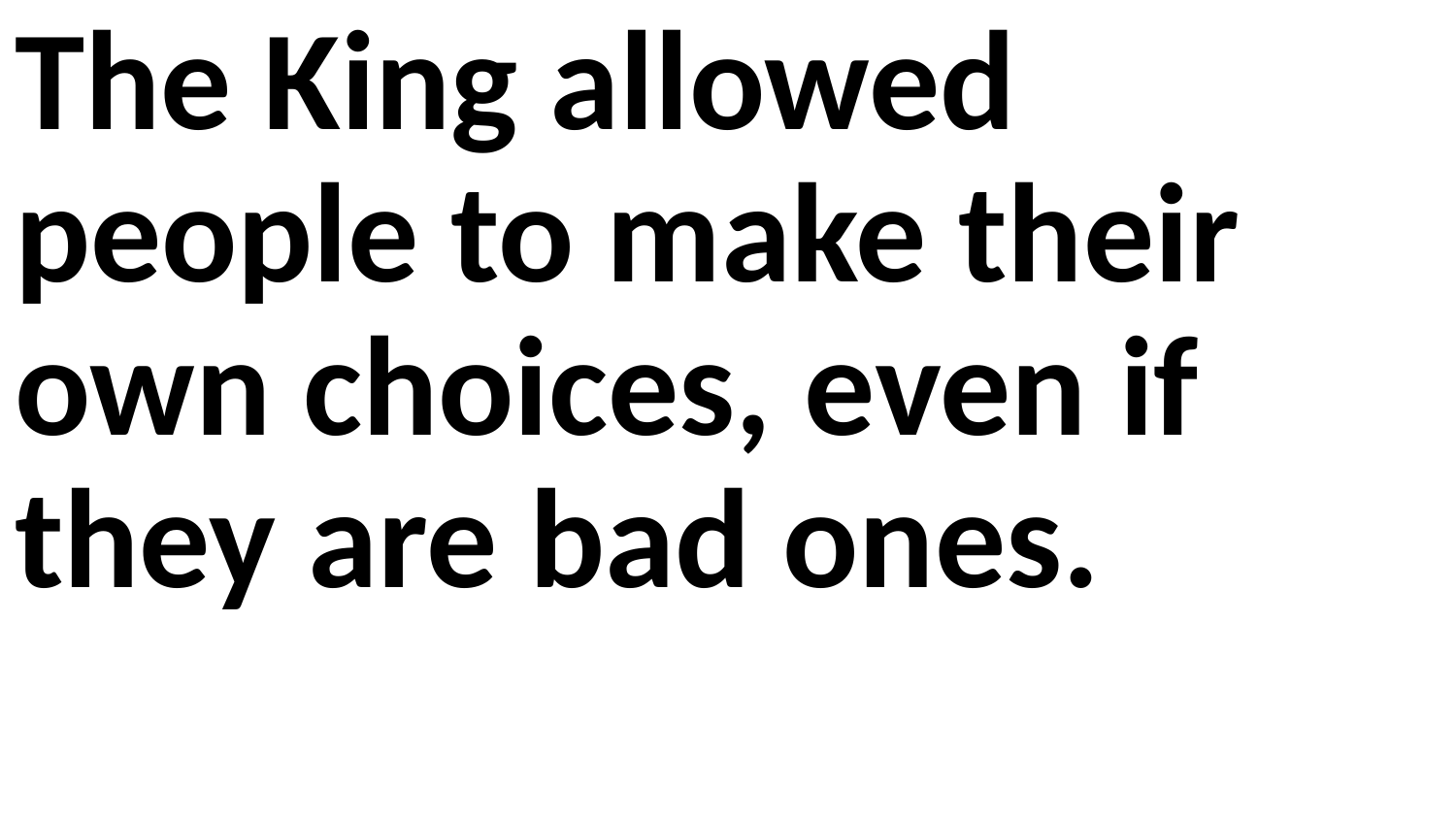

The King allowed people to make their own choices, even if they are bad ones.